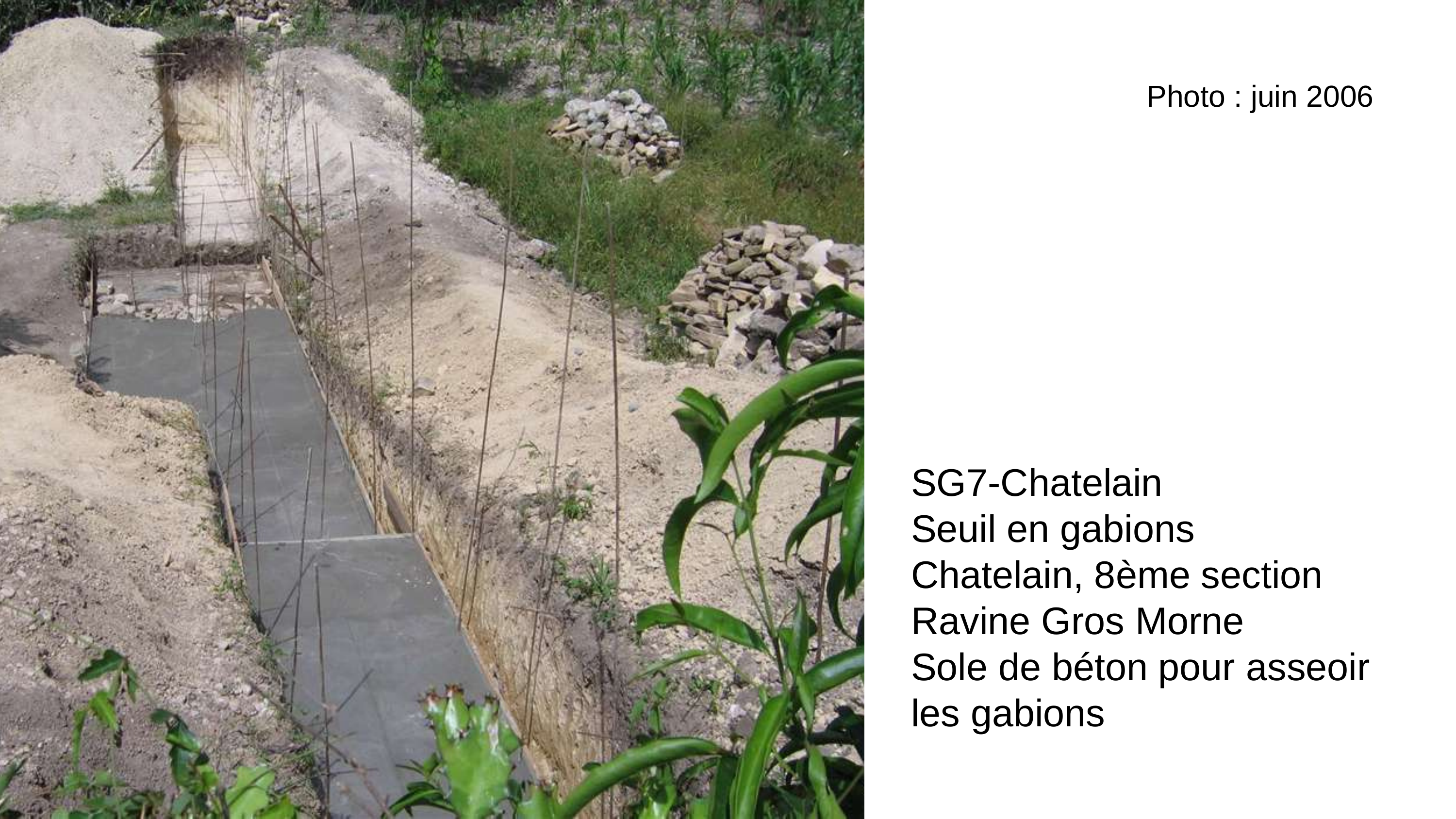

Photo : juin 2006
SG7-Chatelain
Seuil en gabions Chatelain, 8ème section Ravine Gros Morne
Sole de béton pour asseoir les gabions